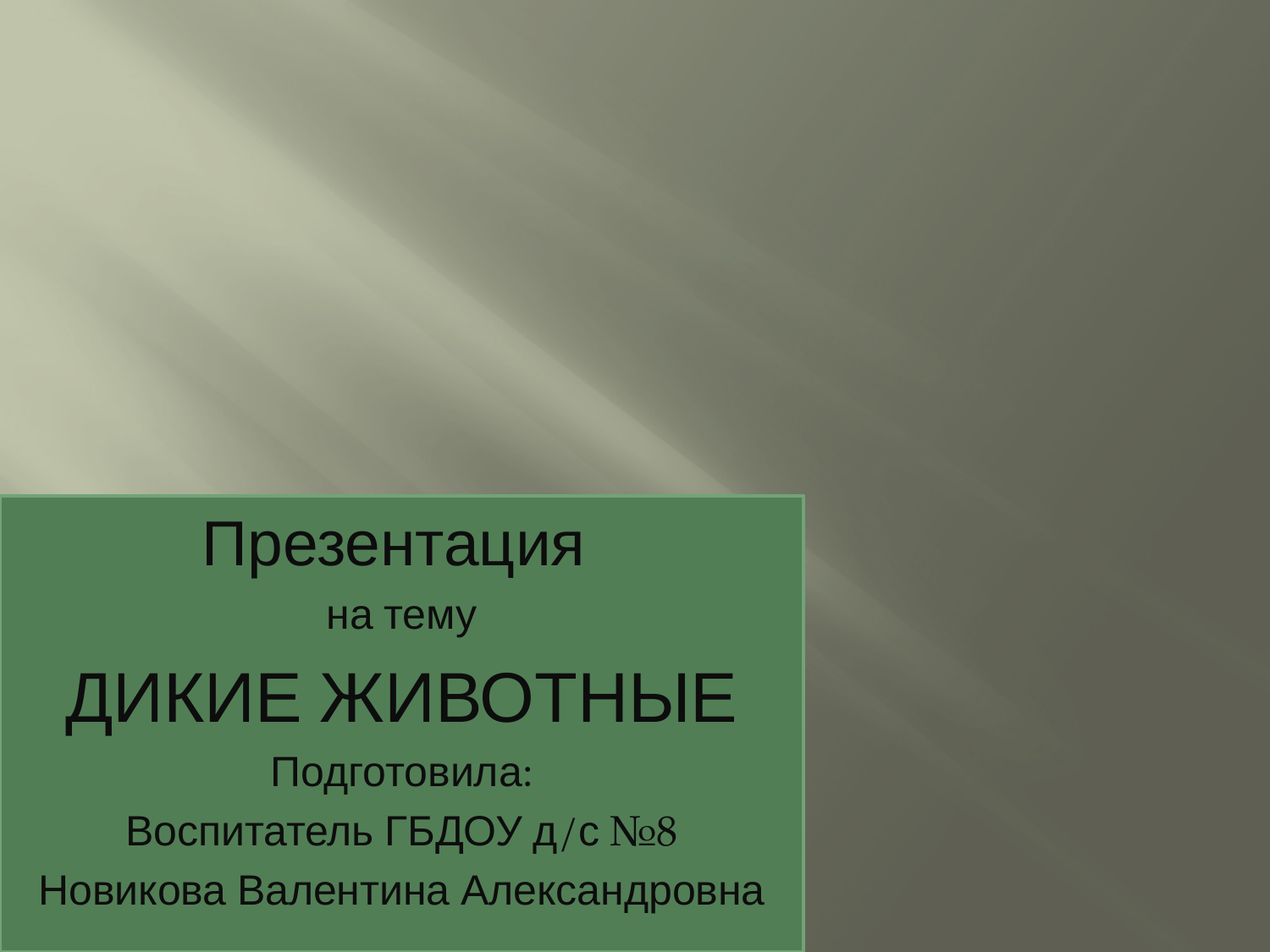

#
Презентация
на тему
ДИКИЕ ЖИВОТНЫЕ
Подготовила:
Воспитатель ГБДОУ д/с №8
Новикова Валентина Александровна